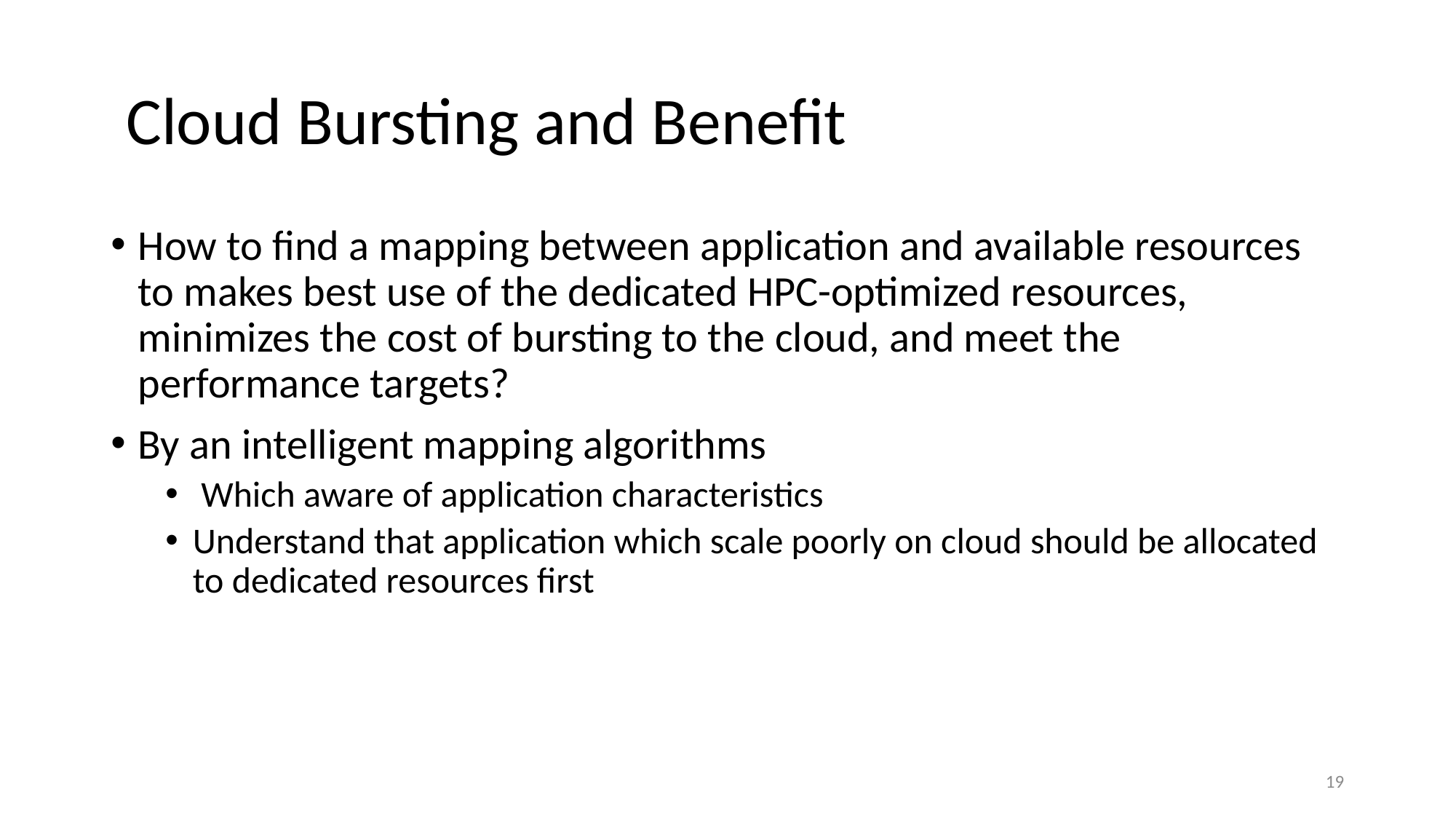

# Cloud Bursting and Benefit
How to find a mapping between application and available resources to makes best use of the dedicated HPC-optimized resources, minimizes the cost of bursting to the cloud, and meet the performance targets?
By an intelligent mapping algorithms
 Which aware of application characteristics
Understand that application which scale poorly on cloud should be allocated to dedicated resources first

19